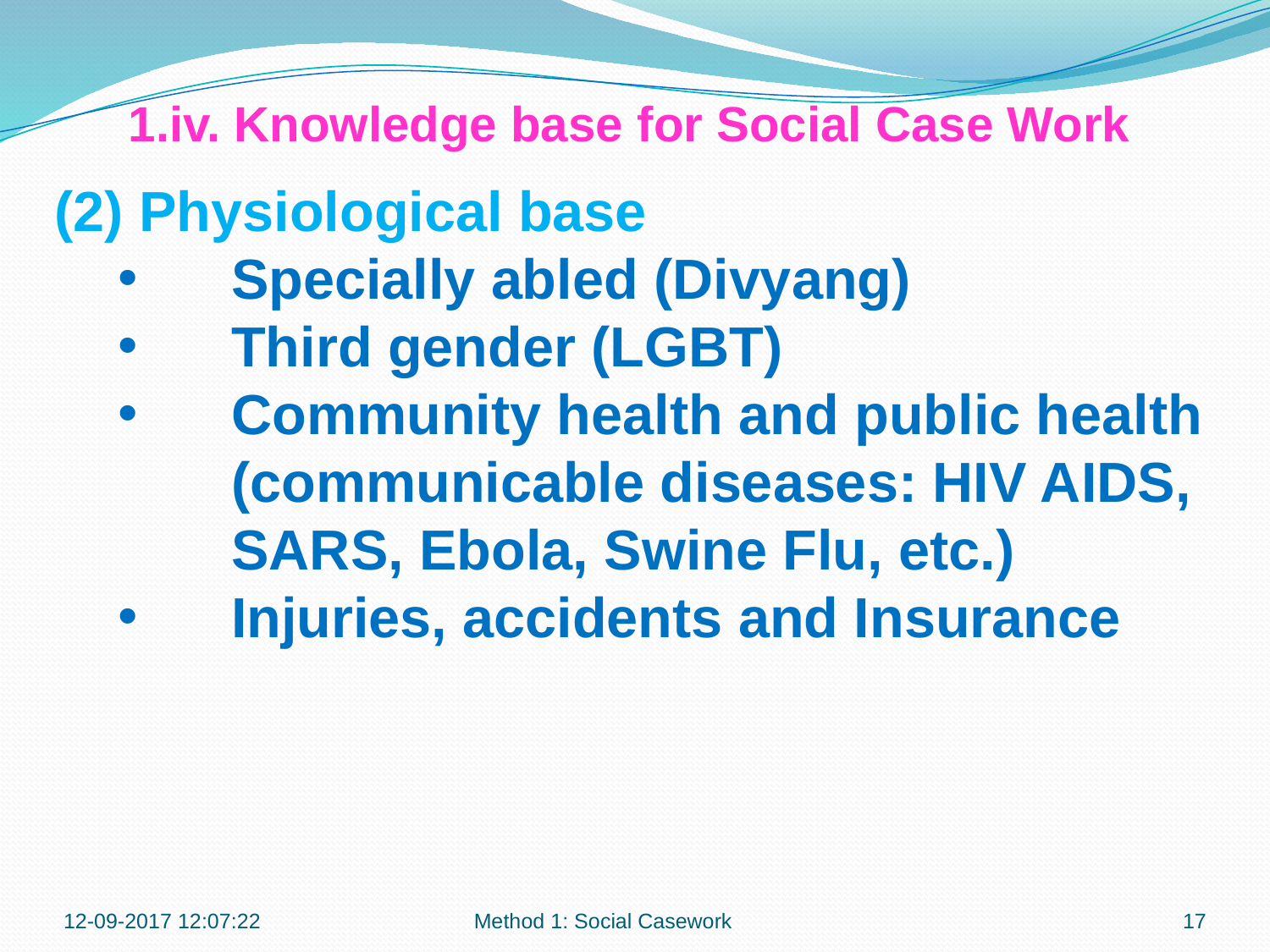

1.iv. Knowledge base for Social Case Work
(2) Physiological base
Specially abled (Divyang)
Third gender (LGBT)
Community health and public health (communicable diseases: HIV AIDS, SARS, Ebola, Swine Flu, etc.)
Injuries, accidents and Insurance

12-09-2017 12:07:22
Method 1: Social Casework
17